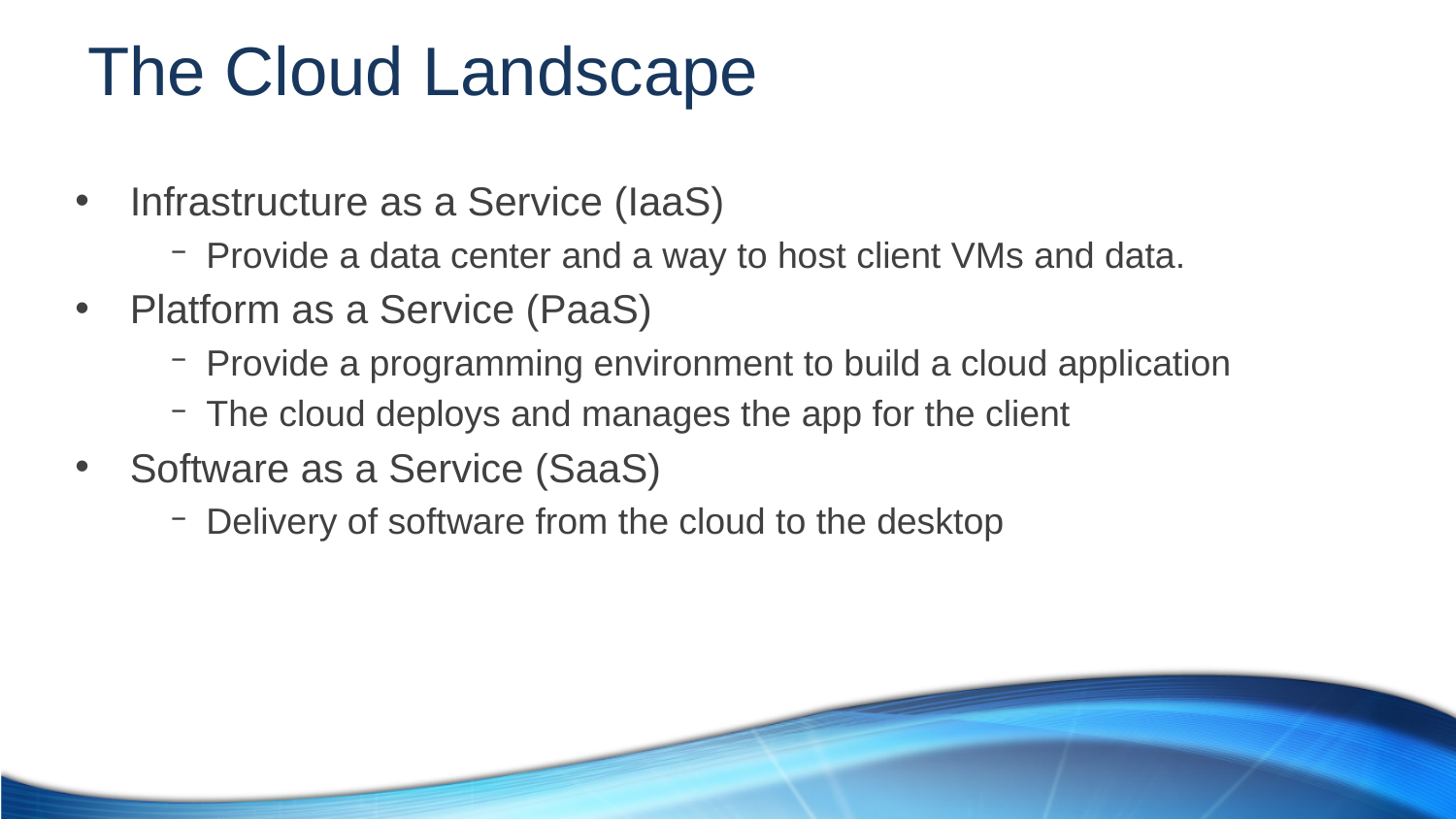

# The Cloud Landscape
Infrastructure as a Service (IaaS)
Provide a data center and a way to host client VMs and data.
Platform as a Service (PaaS)
Provide a programming environment to build a cloud application
The cloud deploys and manages the app for the client
Software as a Service (SaaS)
Delivery of software from the cloud to the desktop